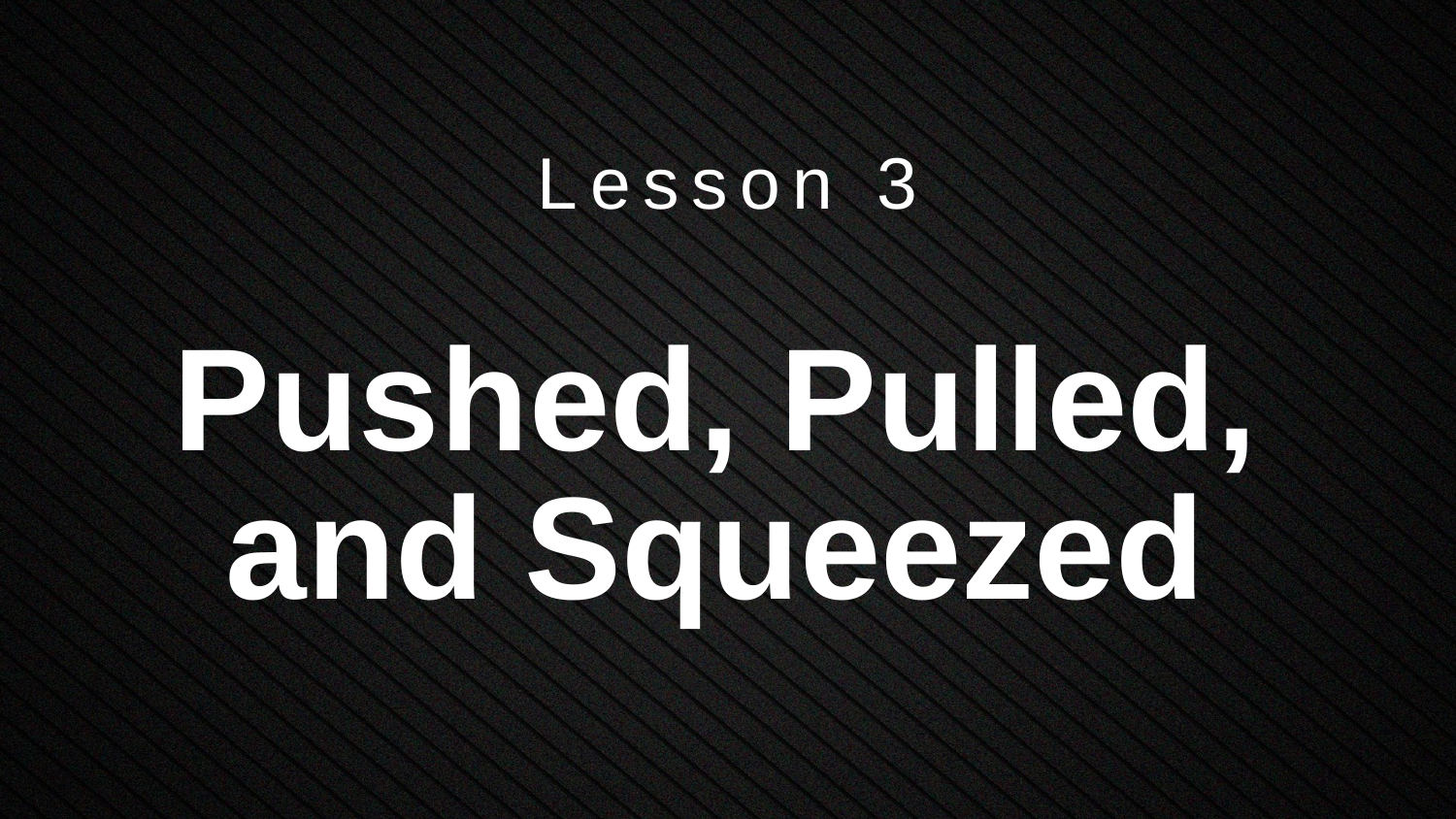

Lesson 3
# Pushed, Pulled, and Squeezed